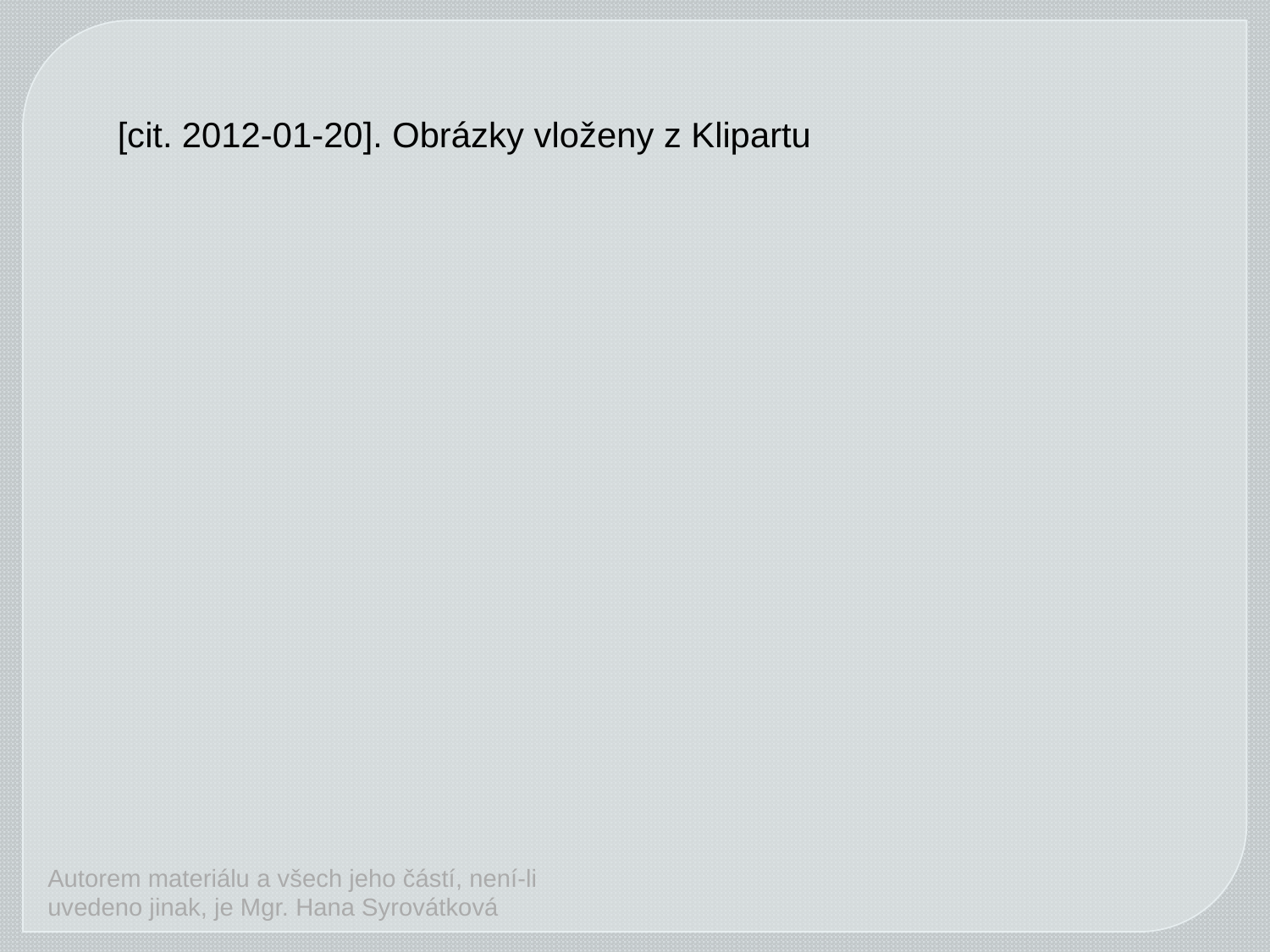

[cit. 2012-01-20]. Obrázky vloženy z Klipartu
Autorem materiálu a všech jeho částí, není-li uvedeno jinak, je Mgr. Hana Syrovátková